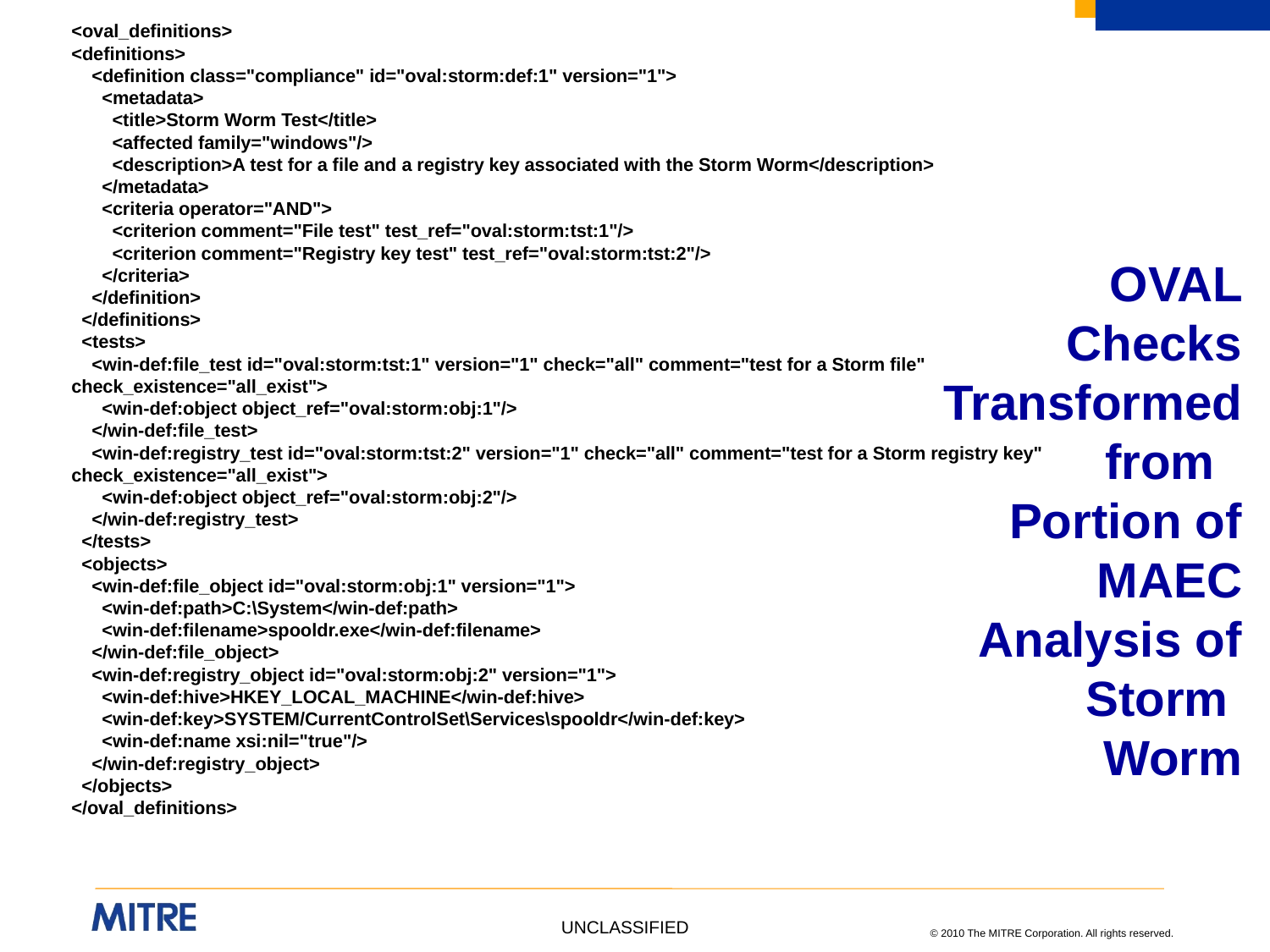

<oval_definitions>
<definitions>
    <definition class="compliance" id="oval:storm:def:1" version="1">
      <metadata>
        <title>Storm Worm Test</title>
        <affected family="windows"/>
        <description>A test for a file and a registry key associated with the Storm Worm</description>
      </metadata>
      <criteria operator="AND">
        <criterion comment="File test" test_ref="oval:storm:tst:1"/>
        <criterion comment="Registry key test" test_ref="oval:storm:tst:2"/>
      </criteria>
    </definition>
  </definitions>
  <tests>
    <win-def:file_test id="oval:storm:tst:1" version="1" check="all" comment="test for a Storm file" check_existence="all_exist">
      <win-def:object object_ref="oval:storm:obj:1"/>
    </win-def:file_test>
    <win-def:registry_test id="oval:storm:tst:2" version="1" check="all" comment="test for a Storm registry key" check_existence="all_exist">
      <win-def:object object_ref="oval:storm:obj:2"/>
    </win-def:registry_test>
  </tests>
  <objects>
    <win-def:file_object id="oval:storm:obj:1" version="1">
      <win-def:path>C:\System</win-def:path>
      <win-def:filename>spooldr.exe</win-def:filename>
    </win-def:file_object>
    <win-def:registry_object id="oval:storm:obj:2" version="1">
      <win-def:hive>HKEY_LOCAL_MACHINE</win-def:hive>
      <win-def:key>SYSTEM/CurrentControlSet\Services\spooldr</win-def:key>
      <win-def:name xsi:nil="true"/>
    </win-def:registry_object>
  </objects>
</oval_definitions>
OVAL Checks Transformed from   Portion of MAEC
Analysis of Storm
Worm